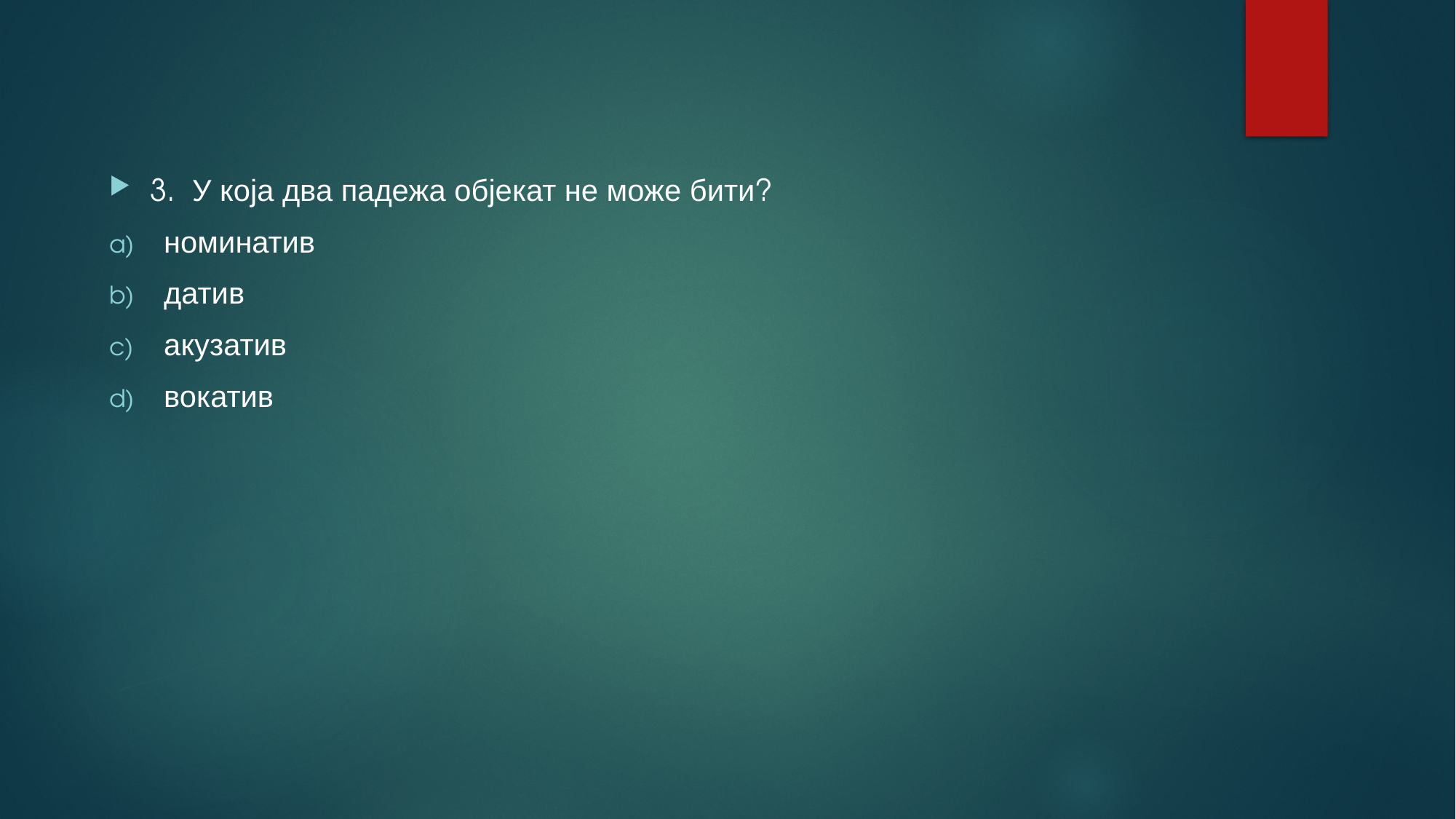

3.  У која два падежа објекат не може бити?
номинатив
датив
акузатив
вокатив